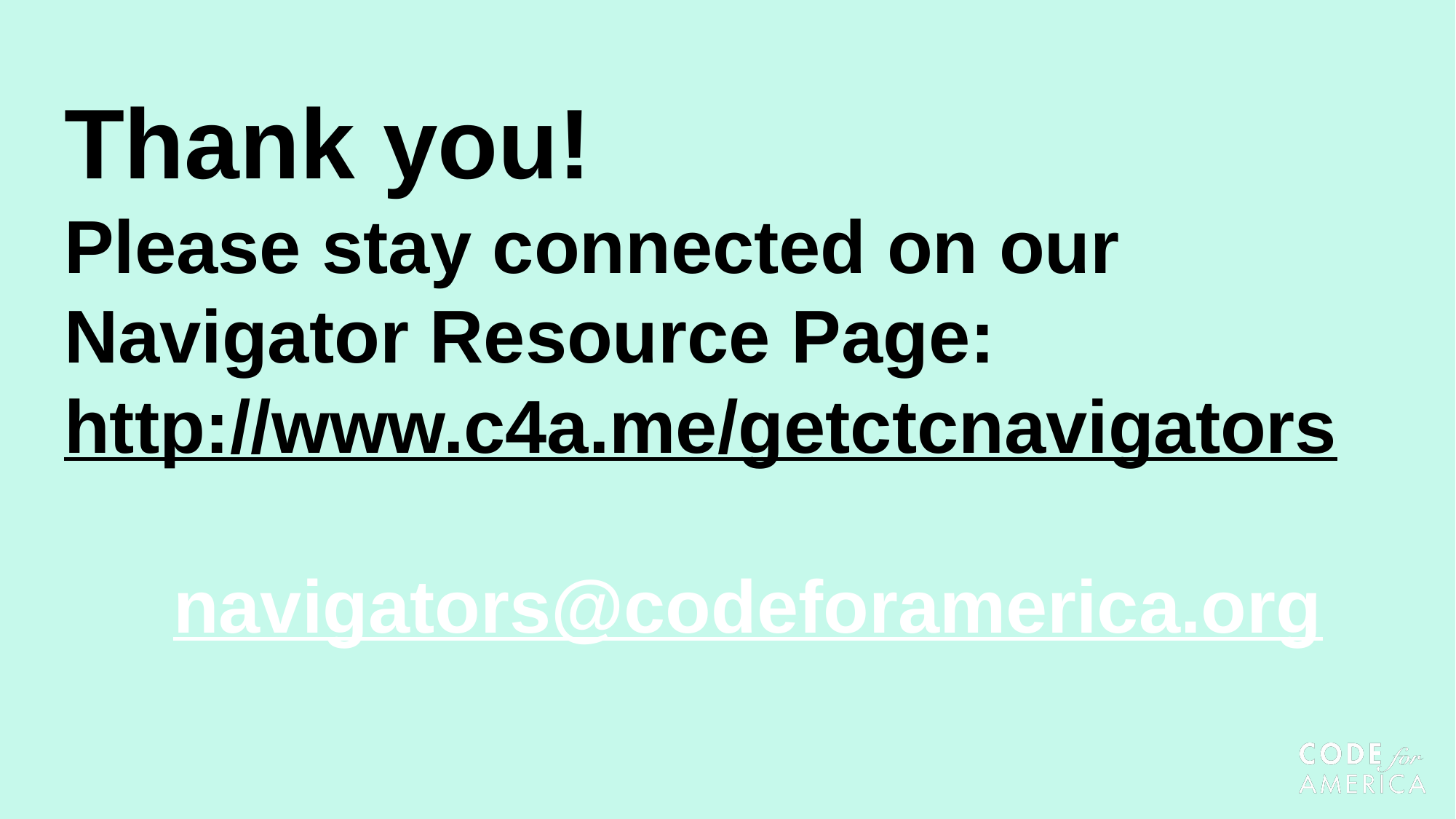

# Thank you! Please stay connected on our Navigator Resource Page: http://www.c4a.me/getctcnavigators navigators@codeforamerica.org